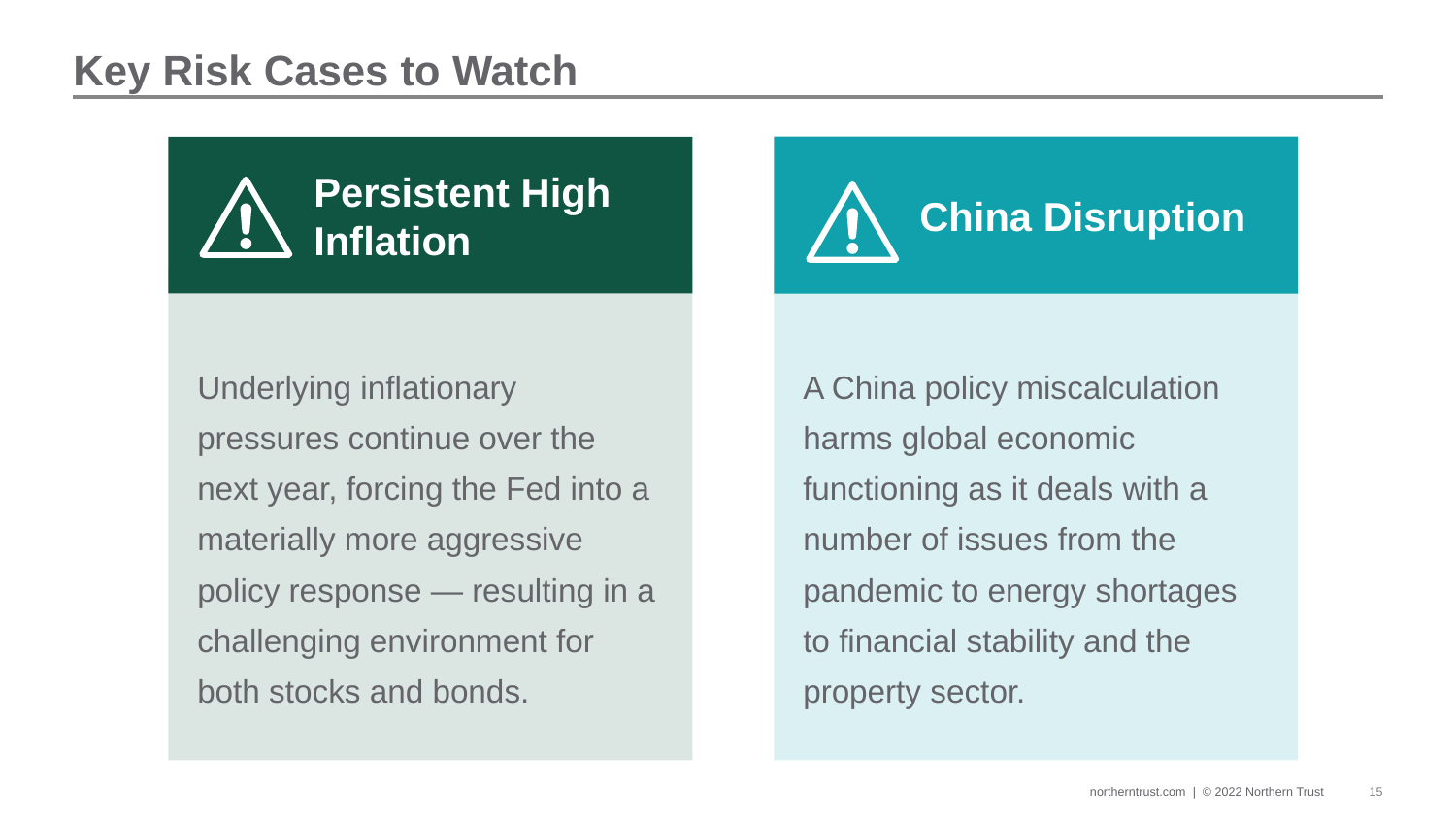

Key Risk Cases to Watch
China Disruption
Persistent High Inflation

Underlying inflationary pressures continue over the next year, forcing the Fed into a materially more aggressive policy response — resulting in a challenging environment for both stocks and bonds.
A China policy miscalculation harms global economic functioning as it deals with a number of issues from the pandemic to energy shortages to financial stability and the property sector.